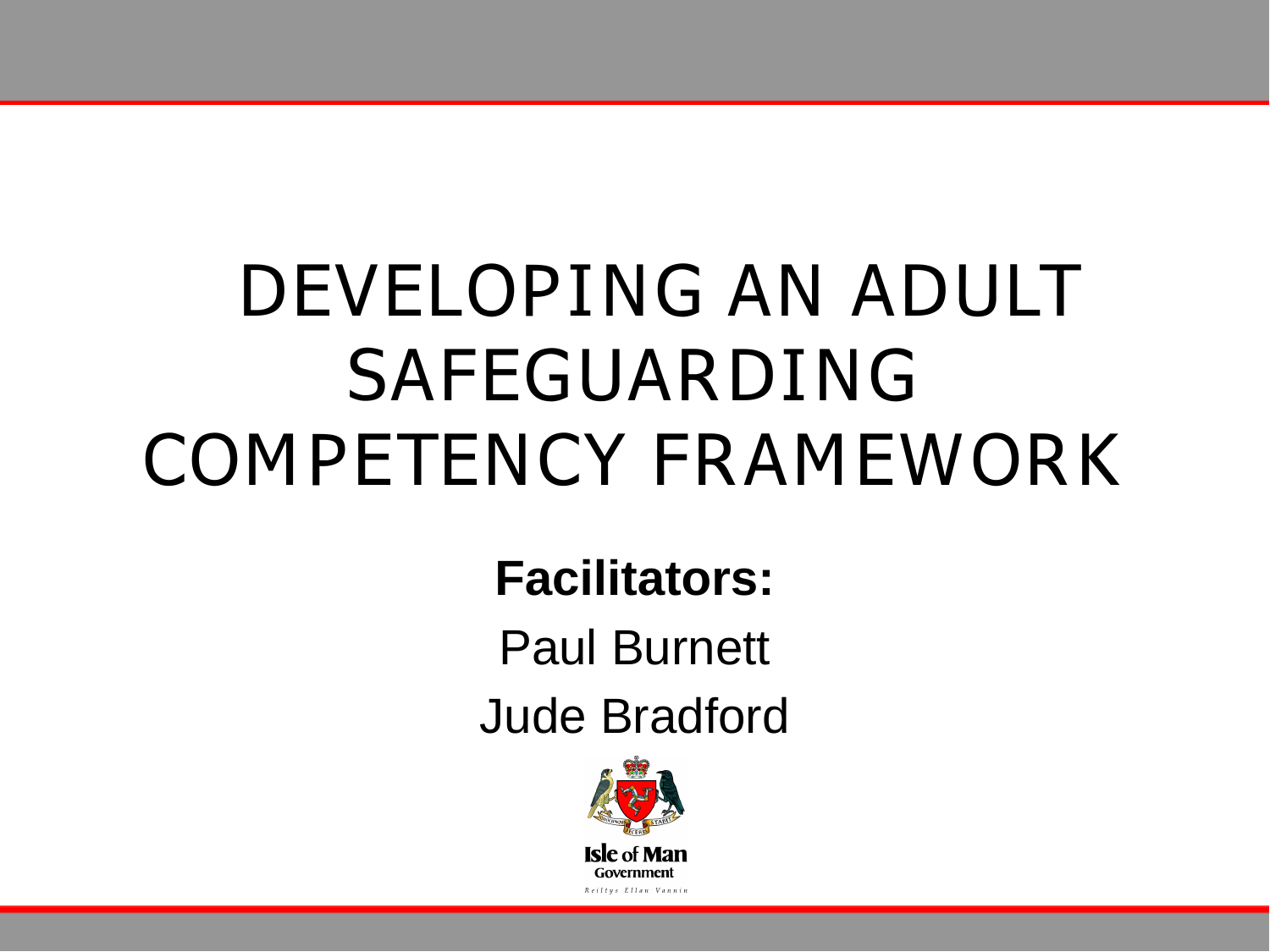

# DDEVELOPING AN ADULT SAFEGUARDING COMPETENCY FRAMEWORK
Facilitators:
Paul Burnett
Jude Bradford